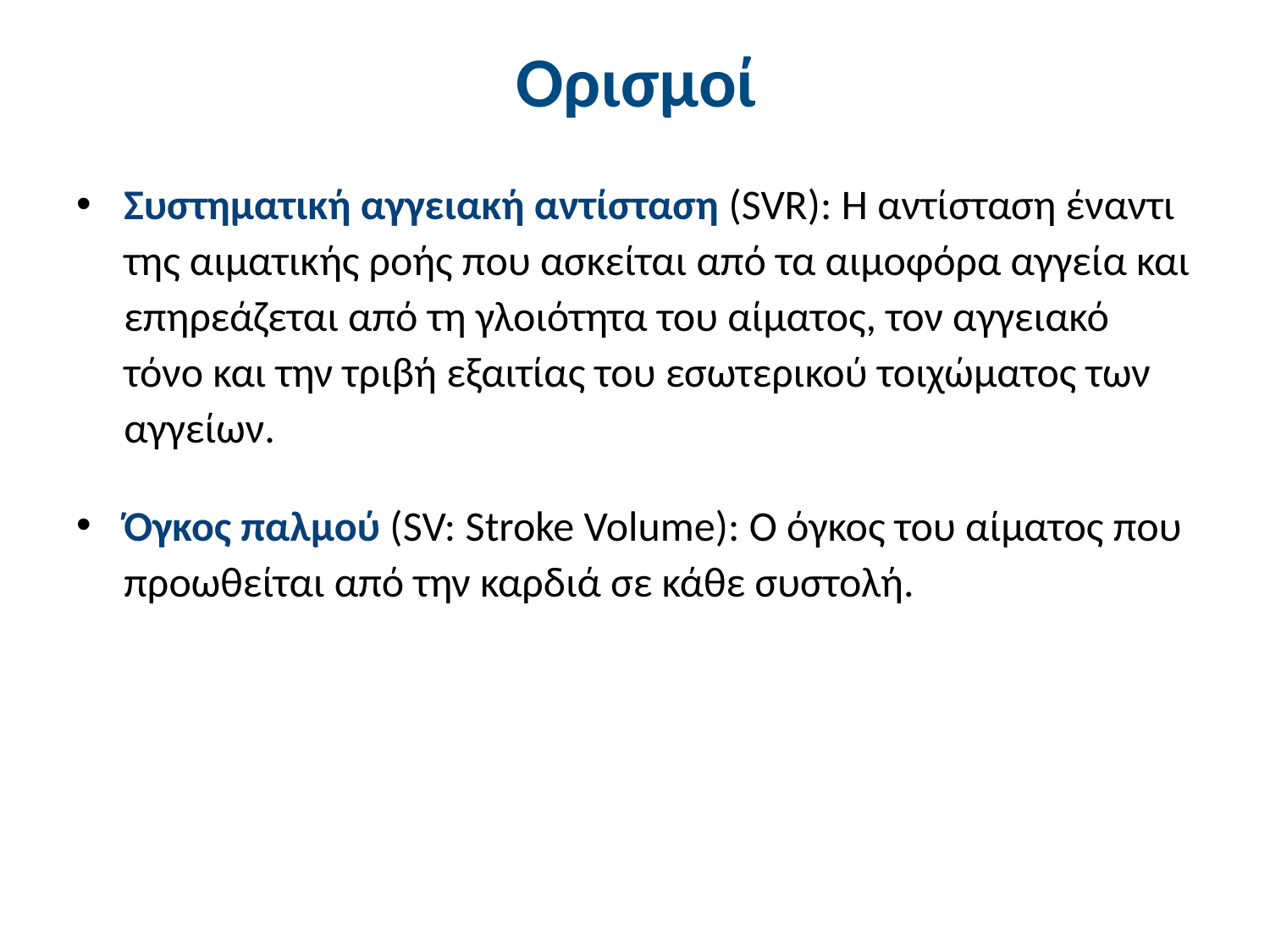

# Ορισμοί
Συστηματική αγγειακή αντίσταση (SVR): Η αντίσταση έναντι της αιματικής ροής που ασκείται από τα αιμοφόρα αγγεία και επηρεάζεται από τη γλοιότητα του αίματος, τον αγγειακό τόνο και την τριβή εξαιτίας του εσωτερικού τοιχώματος των αγγείων.
Όγκος παλμού (SV: Stroke Volume): Ο όγκος του αίματος που προωθείται από την καρδιά σε κάθε συστολή.